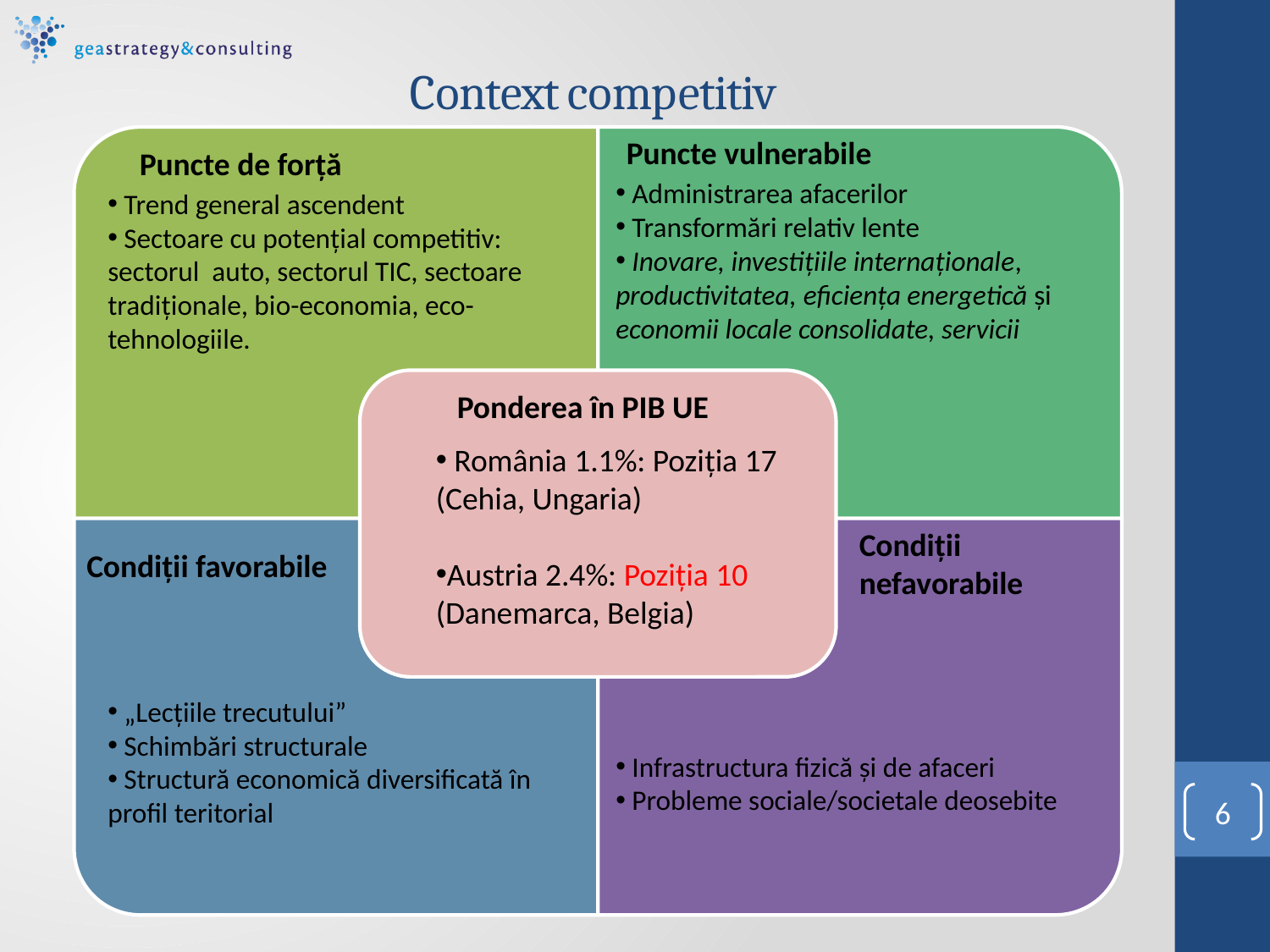

# Context competitiv

Puncte vulnerabile
Puncte de forţă
 Administrarea afacerilor
 Transformări relativ lente
 Inovare, investiţiile internaţionale, productivitatea, eficienţa energetică şi economii locale consolidate, servicii

 Trend general ascendent
 Sectoare cu potenţial competitiv: sectorul  auto, sectorul TIC, sectoare tradiţionale, bio-economia, eco-tehnologiile.

Ponderea în PIB UE
 România 1.1%: Poziţia 17 (Cehia, Ungaria)

Austria 2.4%: Poziţia 10 (Danemarca, Belgia)
Condiţii nefavorabile
Condiţii favorabile
 „Lecţiile trecutului”
 Schimbări structurale
 Structură economică diversificată în profil teritorial

 Infrastructura fizică și de afaceri
 Probleme sociale/societale deosebite
6